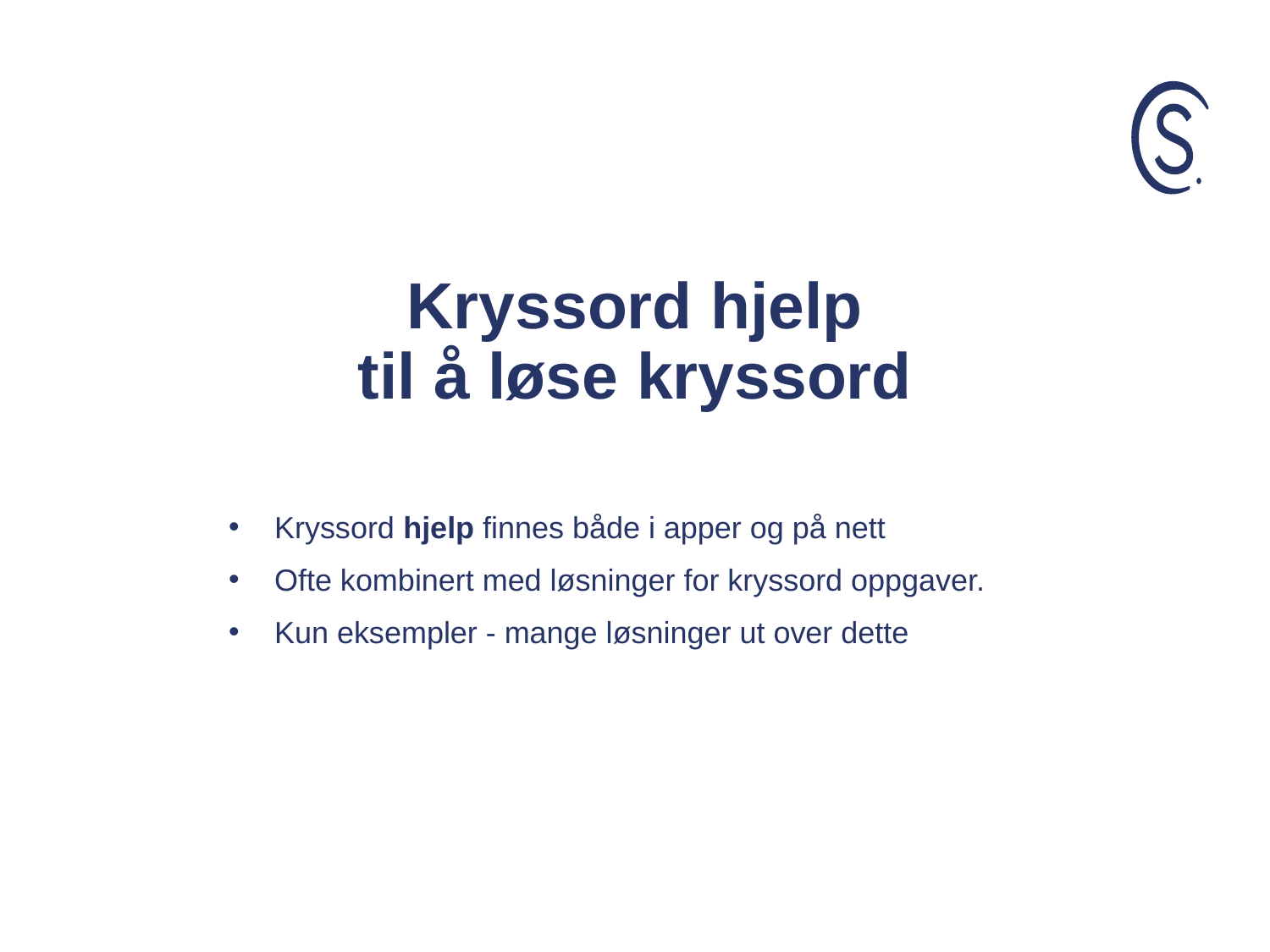

# Kryssord hjelp til å løse kryssord
Kryssord hjelp finnes både i apper og på nett
Ofte kombinert med løsninger for kryssord oppgaver.
Kun eksempler - mange løsninger ut over dette